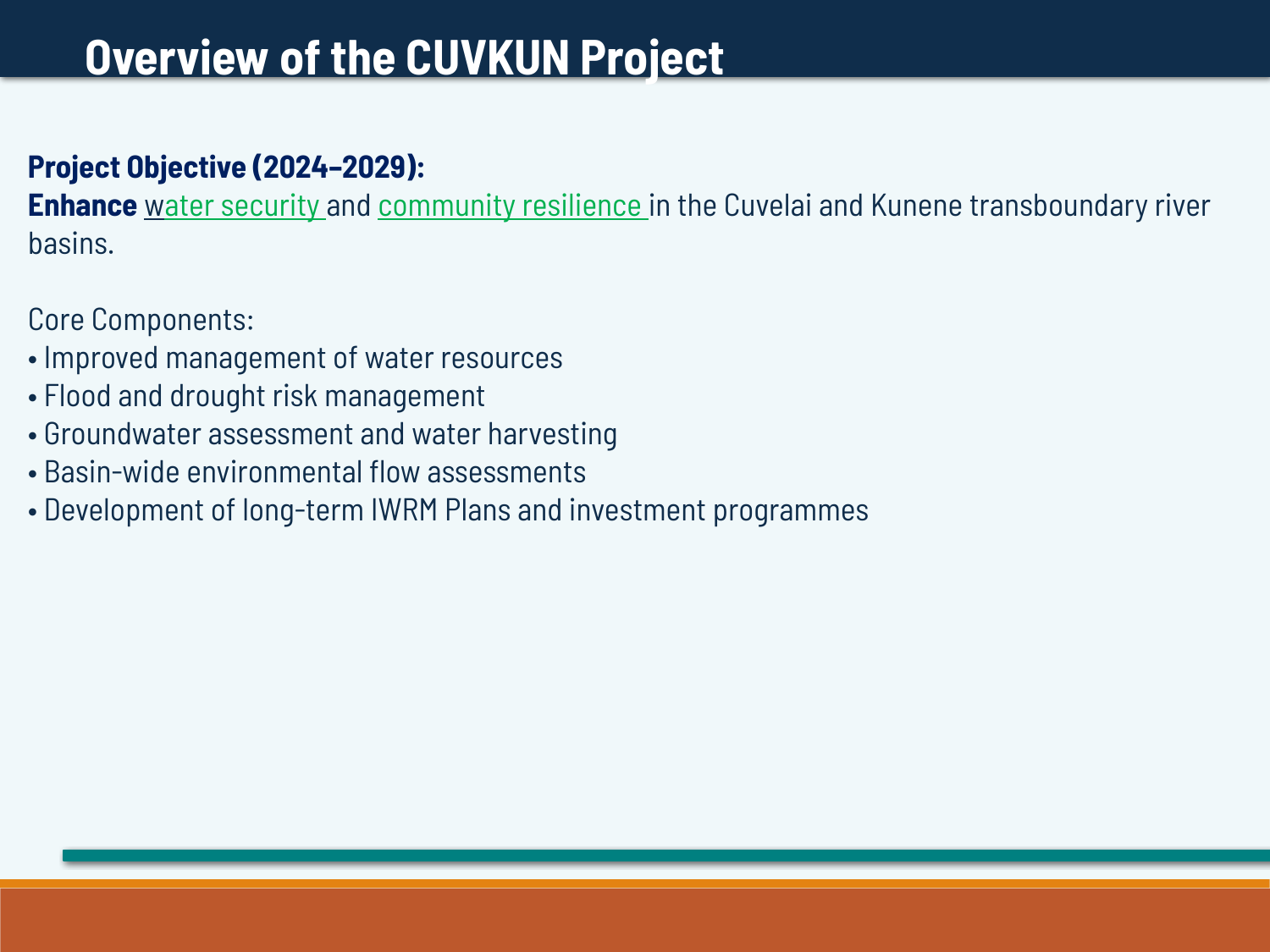

Overview of the CUVKUN Project
Project Objective (2024–2029):
Enhance water security and community resilience in the Cuvelai and Kunene transboundary river basins.

Core Components:
• Improved management of water resources
• Flood and drought risk management
• Groundwater assessment and water harvesting
• Basin-wide environmental flow assessments
• Development of long-term IWRM Plans and investment programmes